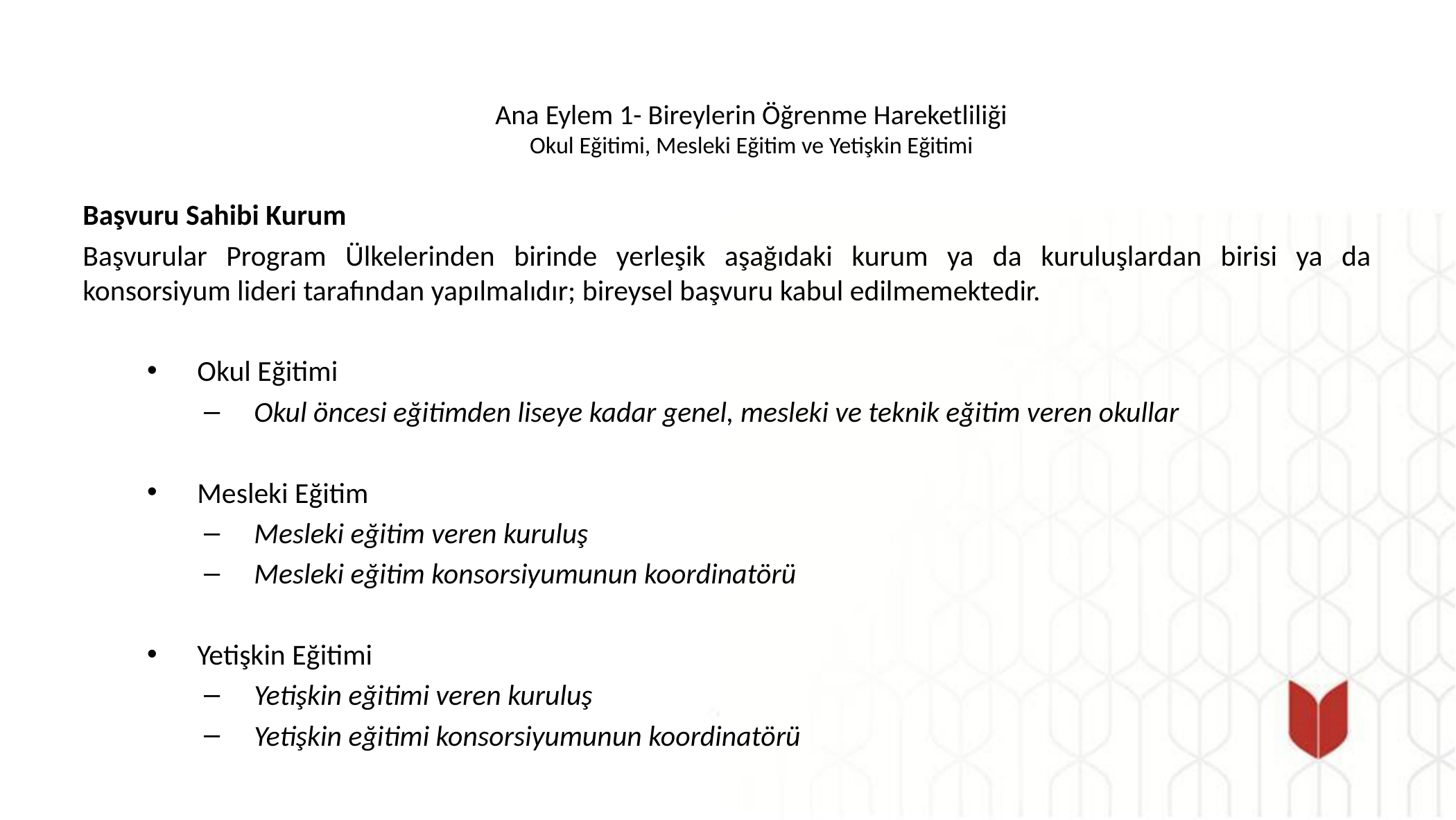

# Ana Eylem 1- Bireylerin Öğrenme Hareketliliği Okul Eğitimi, Mesleki Eğitim ve Yetişkin Eğitimi
Başvuru Sahibi Kurum
Başvurular Program Ülkelerinden birinde yerleşik aşağıdaki kurum ya da kuruluşlardan birisi ya da konsorsiyum lideri tarafından yapılmalıdır; bireysel başvuru kabul edilmemektedir.

Okul Eğitimi
Okul öncesi eğitimden liseye kadar genel, mesleki ve teknik eğitim veren okullar

Mesleki Eğitim
Mesleki eğitim veren kuruluş
Mesleki eğitim konsorsiyumunun koordinatörü

Yetişkin Eğitimi
Yetişkin eğitimi veren kuruluş
Yetişkin eğitimi konsorsiyumunun koordinatörü